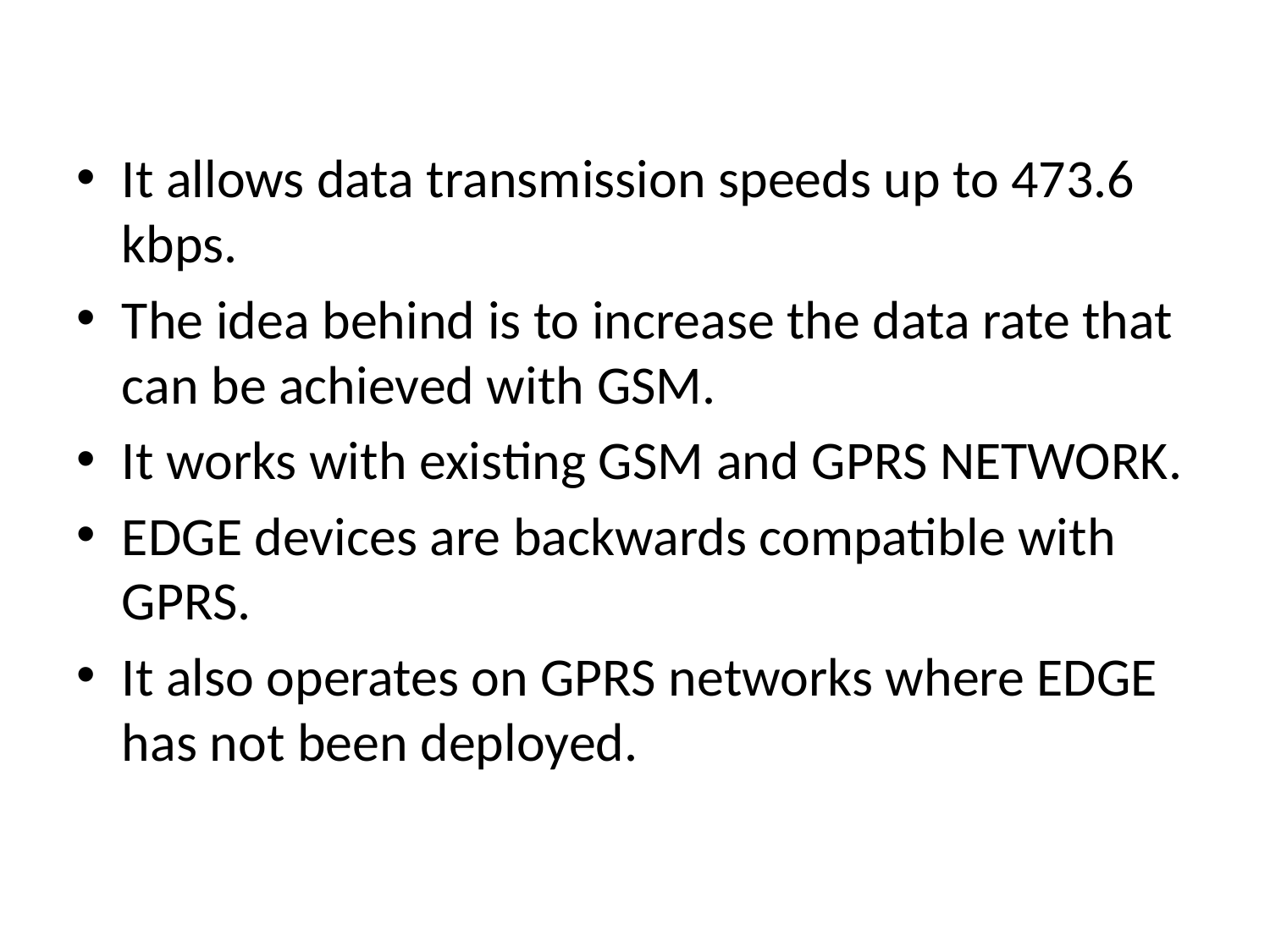

It allows data transmission speeds up to 473.6 kbps.
The idea behind is to increase the data rate that can be achieved with GSM.
It works with existing GSM and GPRS NETWORK.
EDGE devices are backwards compatible with GPRS.
It also operates on GPRS networks where EDGE has not been deployed.